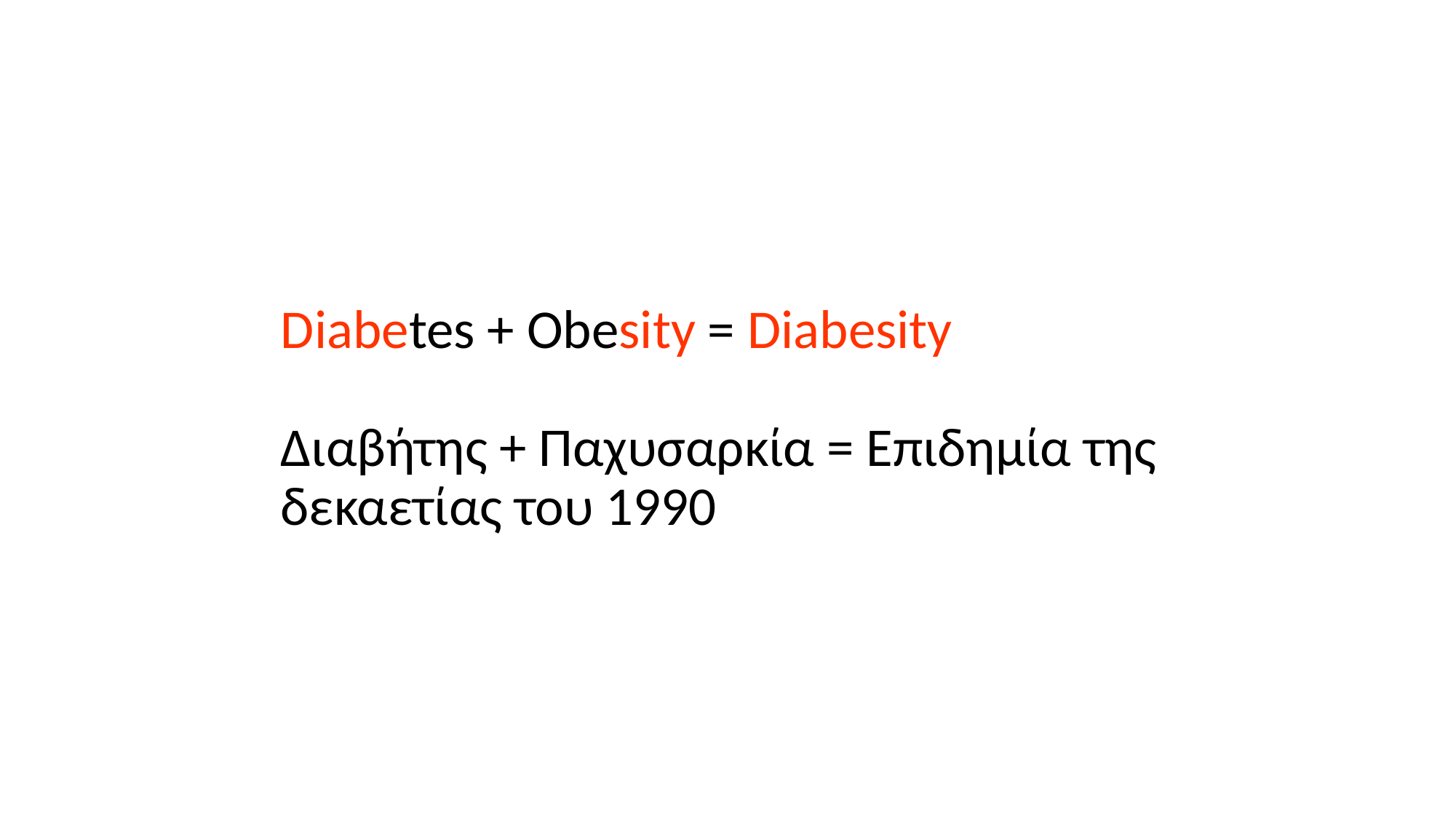

# Diabetes + Obesity = Diabesity Διαβήτης + Παχυσαρκία = Επιδημία της δεκαετίας του 1990